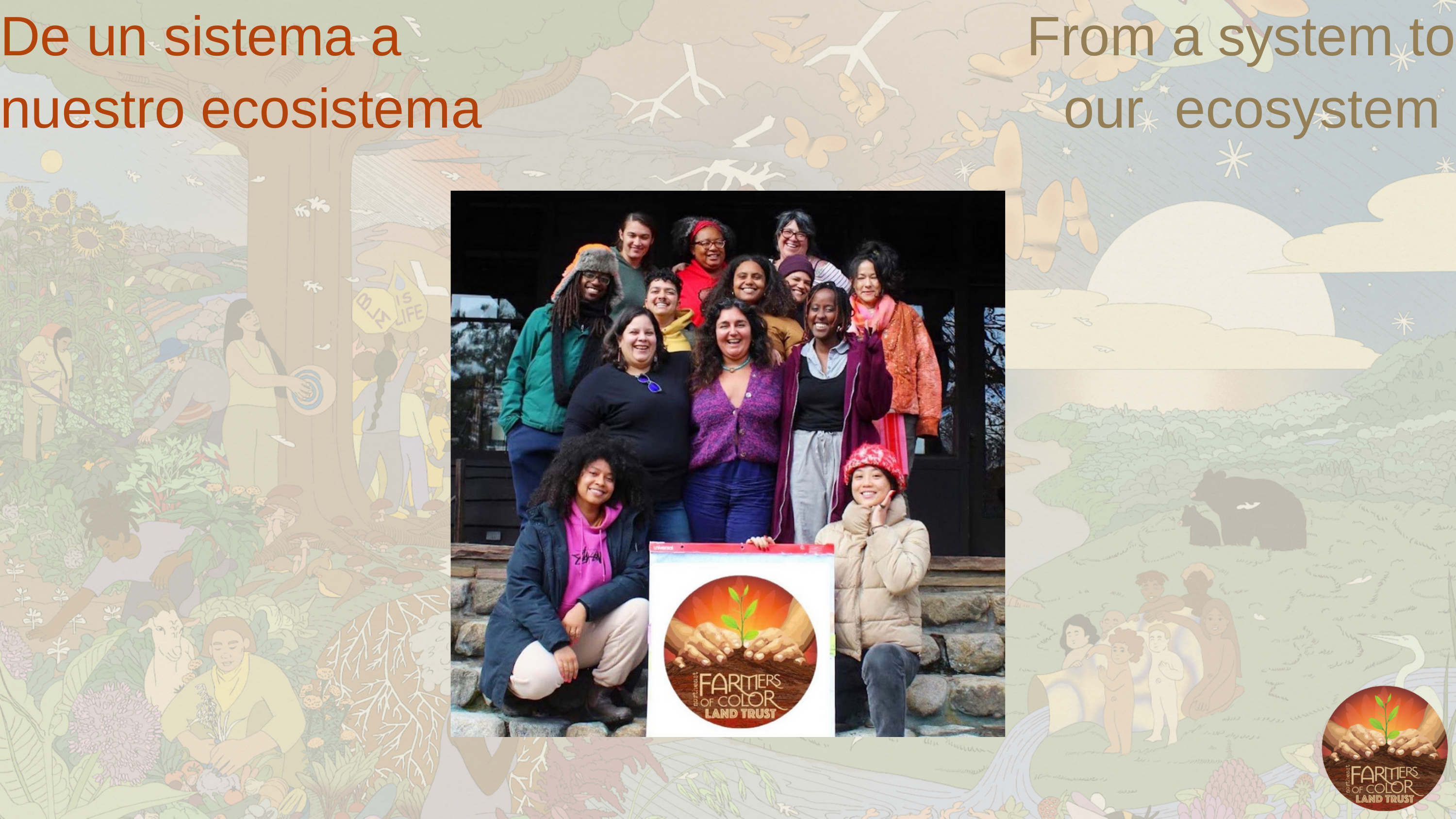

De un sistema a nuestro ecosistema
From a system to our  ecosystem